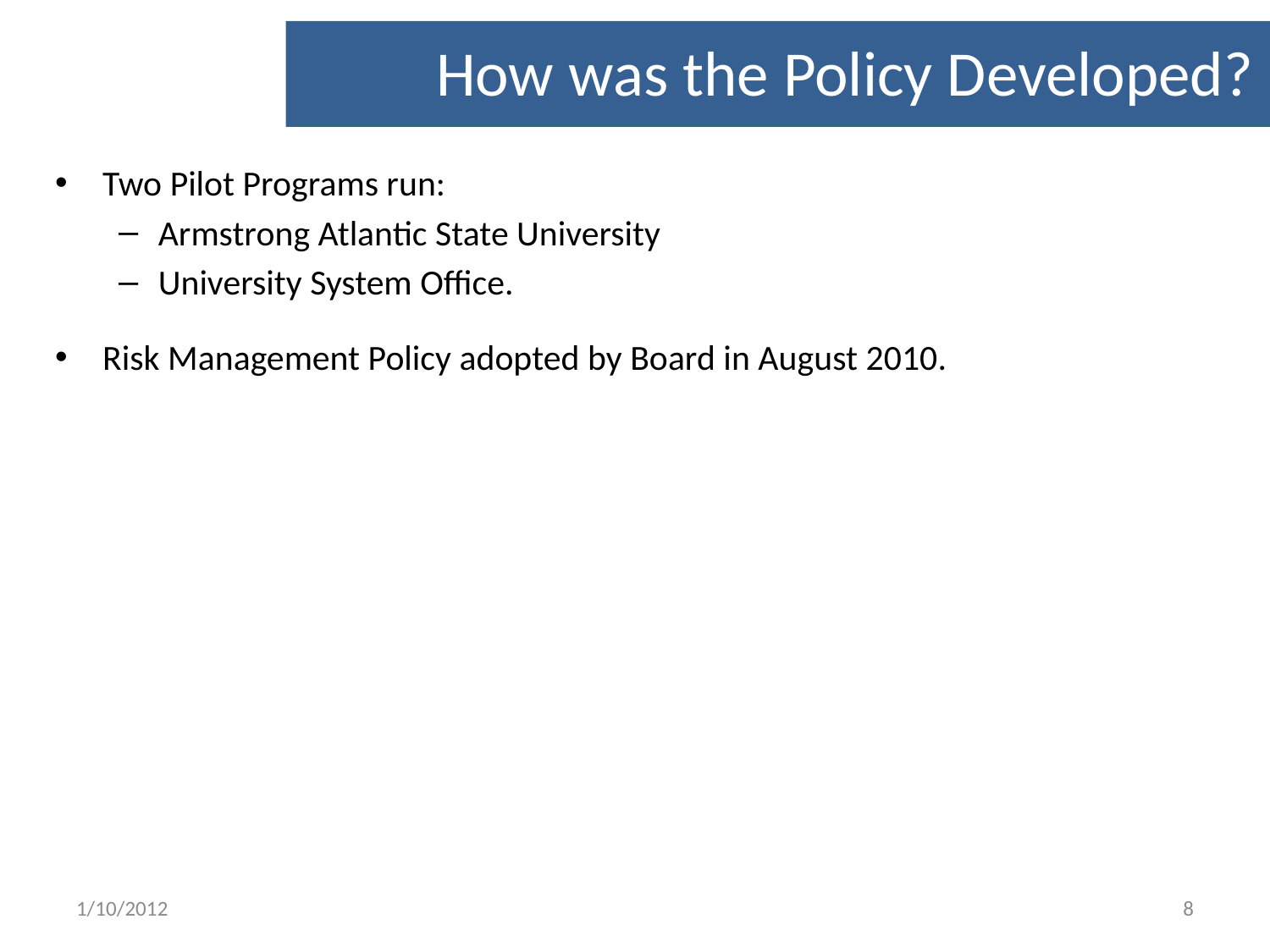

How was the Policy Developed?
Two Pilot Programs run:
Armstrong Atlantic State University
University System Office.

Risk Management Policy adopted by Board in August 2010.
1/10/2012
8